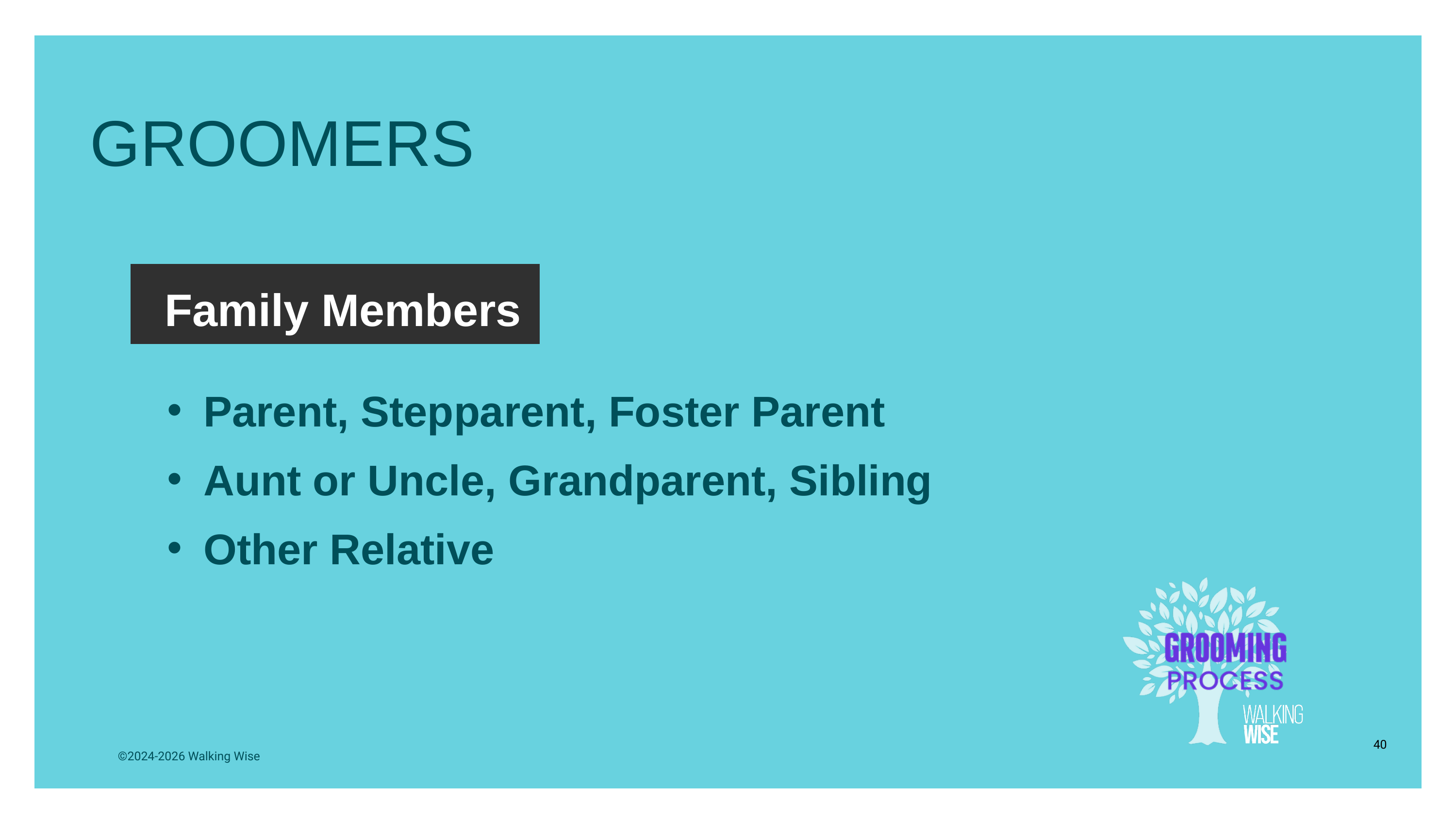

GROOMERS

Family Members
Parent, Stepparent, Foster Parent
Aunt or Uncle, Grandparent, Sibling
Other Relative

40
©2024-2026 Walking Wise